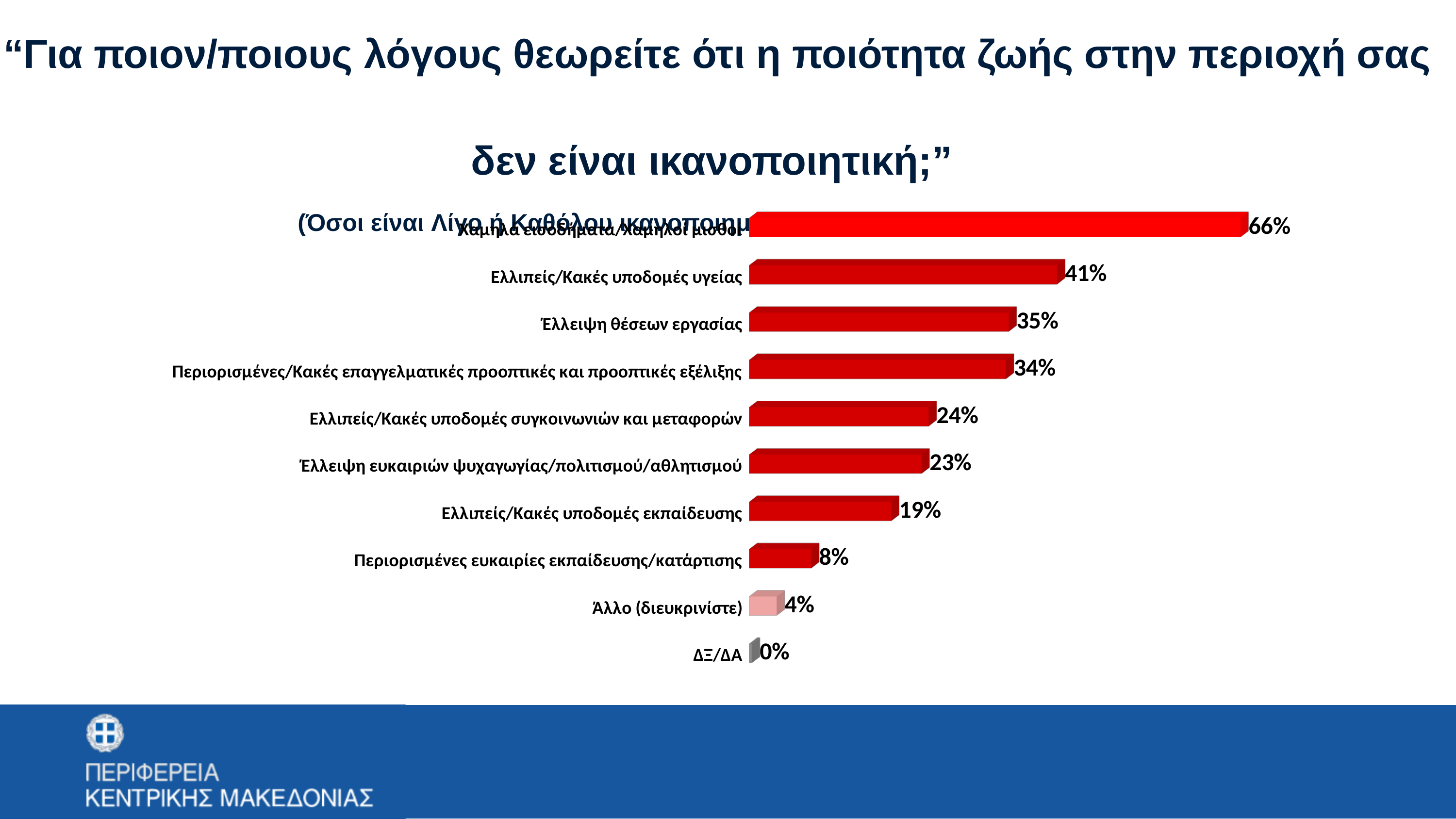

“Για ποιον/ποιους λόγους θεωρείτε ότι η ποιότητα ζωής στην περιοχή σας
δεν είναι ικανοποιητική;”
(Όσοι είναι Λίγο ή Καθόλου ικανοποιημένοι, Πολλαπλή επιλογή, Ν = 552)

[unsupported chart]